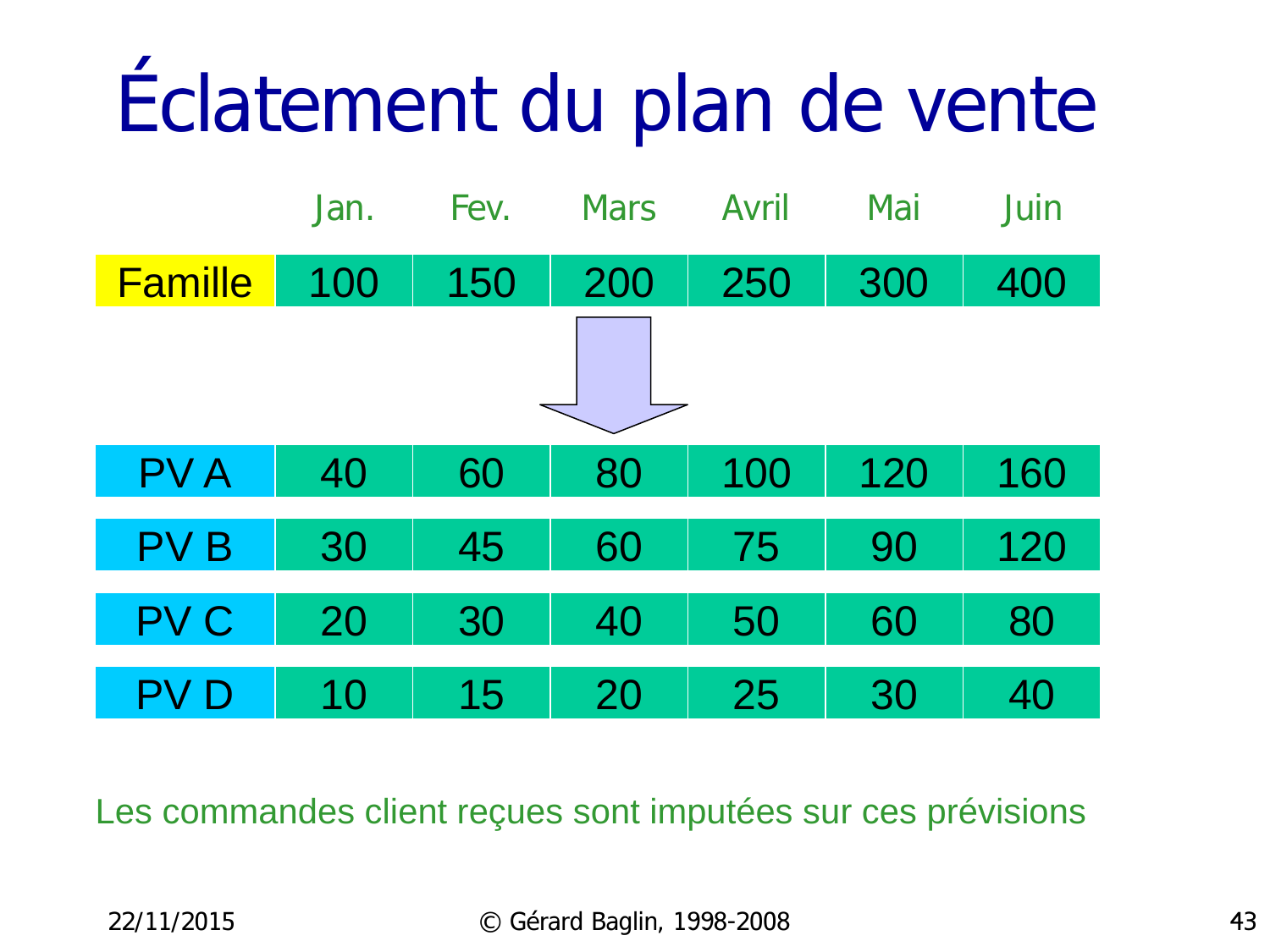

# Éclatement du plan de vente
Jan.
Fev.
Mars
Avril
Mai
Juin
Famille
100
150
200
250
300
400

PV A
40
60
80
100
120
160
PV B
30
45
60
75
90
120
PV C
20
30
40
50
60
80
PV D
10
15
20
25
30
40
Les commandes client reçues sont imputées sur ces prévisions
22/11/2015
© Gérard Baglin, 1998-2008
43